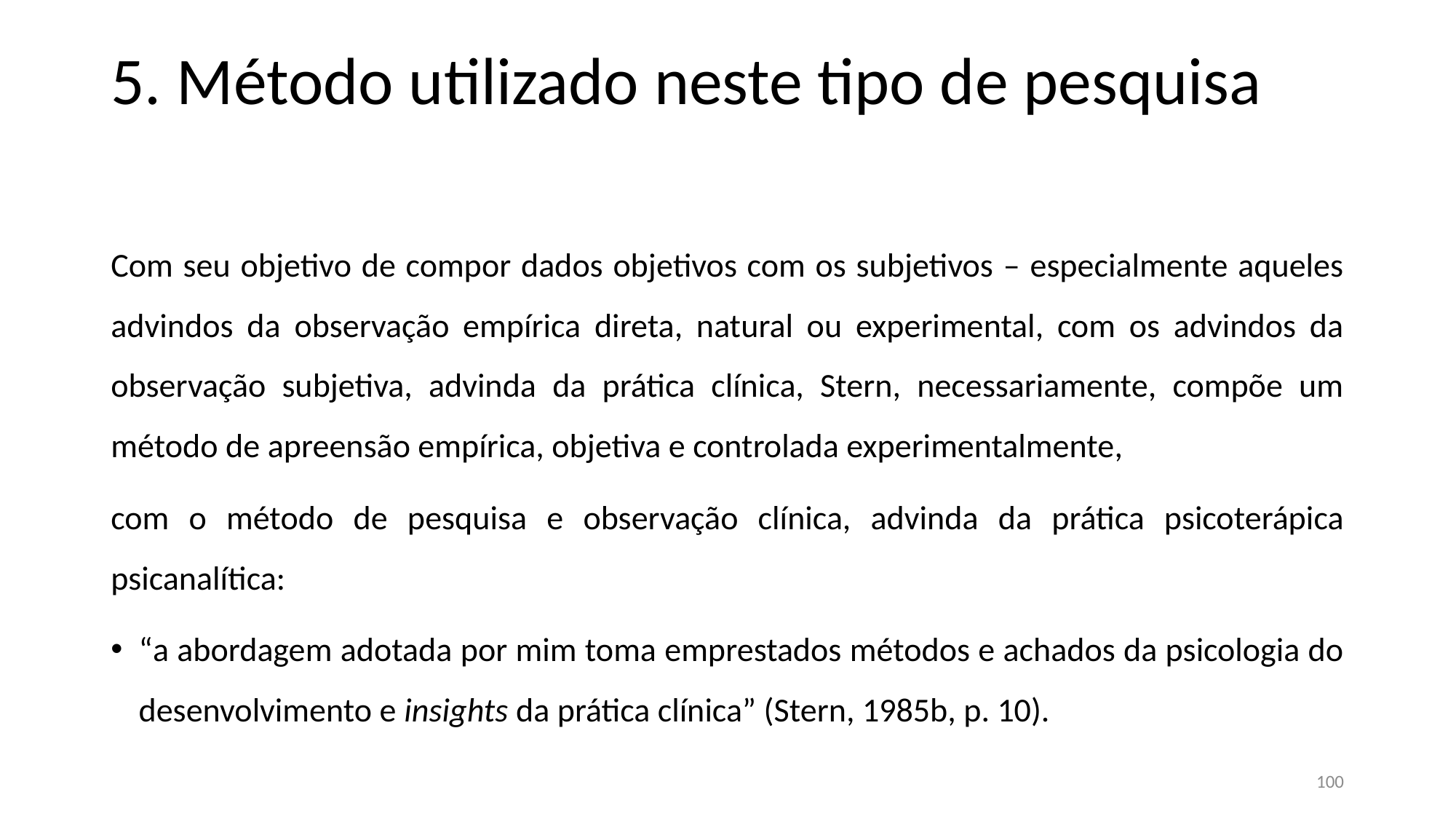

# 5. Método utilizado neste tipo de pesquisa
Com seu objetivo de compor dados objetivos com os subjetivos – especialmente aqueles advindos da observação empírica direta, natural ou experimental, com os advindos da observação subjetiva, advinda da prática clínica, Stern, necessariamente, compõe um método de apreensão empírica, objetiva e controlada experimentalmente,
com o método de pesquisa e observação clínica, advinda da prática psicoterápica psicanalítica:
“a abordagem adotada por mim toma emprestados métodos e achados da psicologia do desenvolvimento e insights da prática clínica” (Stern, 1985b, p. 10).

100